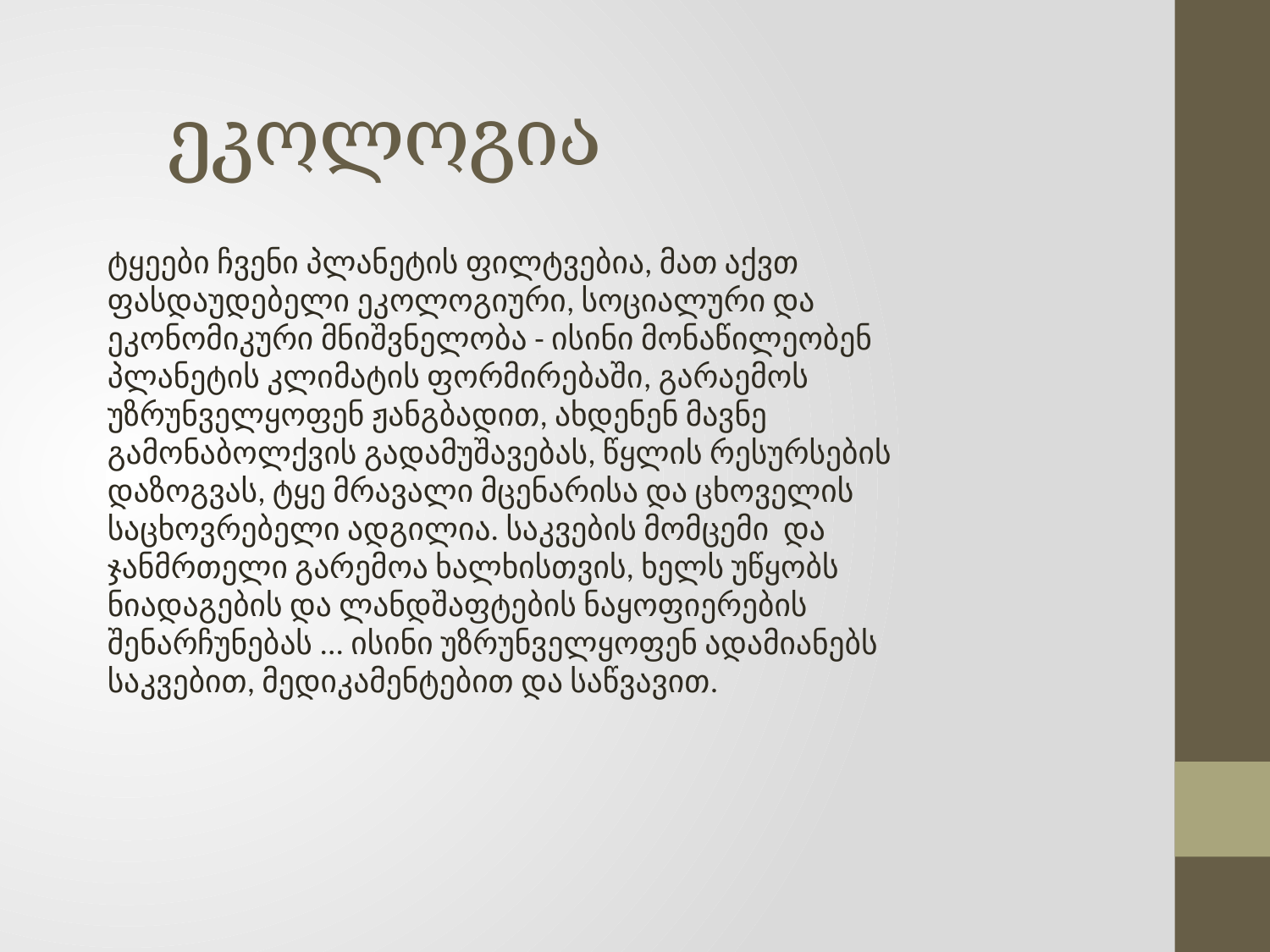

# ეკოლოგია
ტყეები ჩვენი პლანეტის ფილტვებია, მათ აქვთ ფასდაუდებელი ეკოლოგიური, სოციალური და ეკონომიკური მნიშვნელობა - ისინი მონაწილეობენ პლანეტის კლიმატის ფორმირებაში, გარაემოს  უზრუნველყოფენ ჟანგბადით, ახდენენ მავნე გამონაბოლქვის გადამუშავებას, წყლის რესურსების დაზოგვას, ტყე მრავალი მცენარისა და ცხოველის საცხოვრებელი ადგილია. საკვების მომცემი  და ჯანმრთელი გარემოა ხალხისთვის, ხელს უწყობს ნიადაგების და ლანდშაფტების ნაყოფიერების შენარჩუნებას ... ისინი უზრუნველყოფენ ადამიანებს საკვებით, მედიკამენტებით და საწვავით.